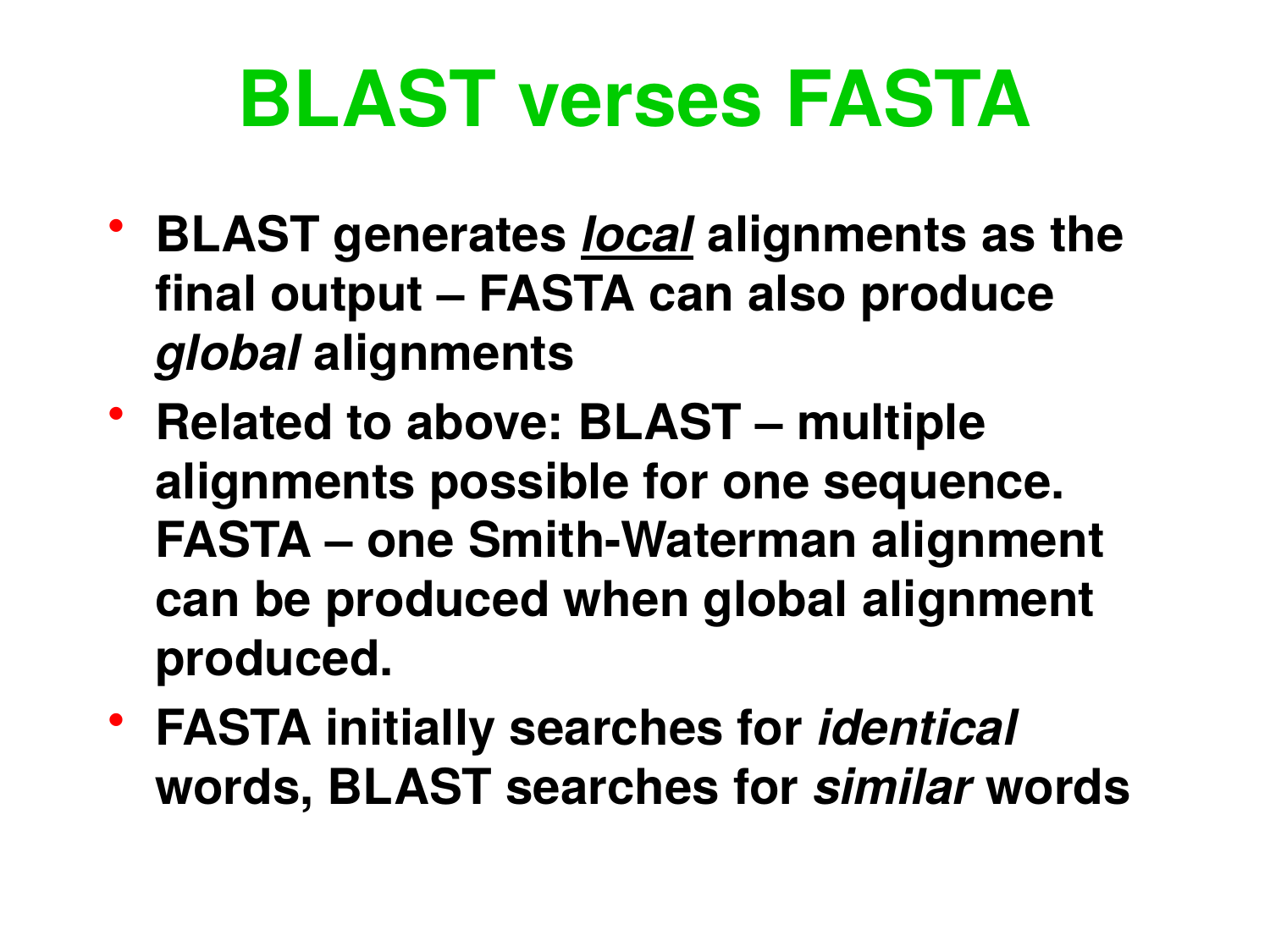

BLAST verses FASTA
BLAST generates local alignments as the final output – FASTA can also produce global alignments
Related to above: BLAST – multiple alignments possible for one sequence. FASTA – one Smith-Waterman alignment can be produced when global alignment produced.
FASTA initially searches for identical words, BLAST searches for similar words